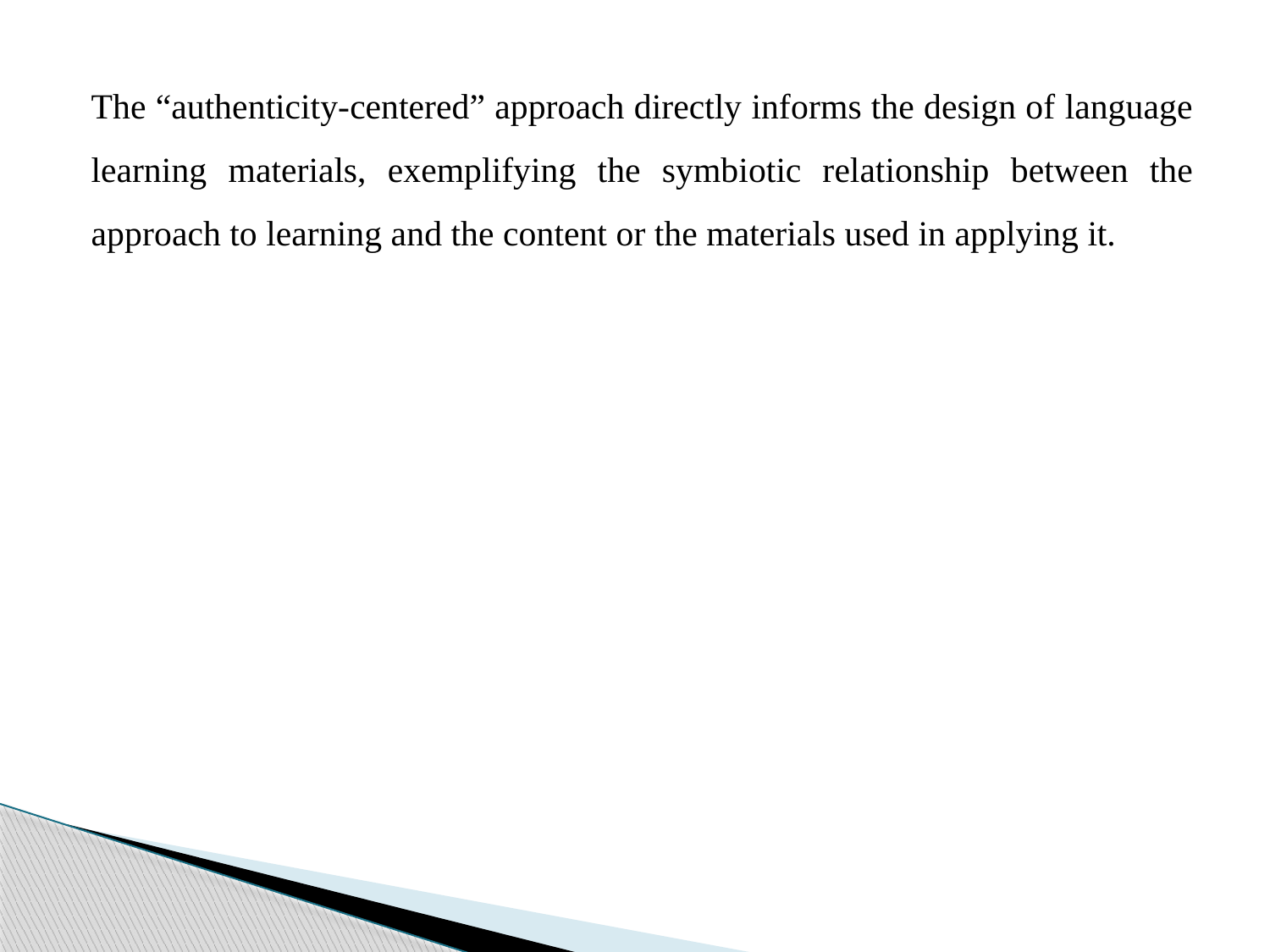

The “authenticity-centered” approach directly informs the design of language learning materials, exemplifying the symbiotic relationship between the approach to learning and the content or the materials used in applying it.